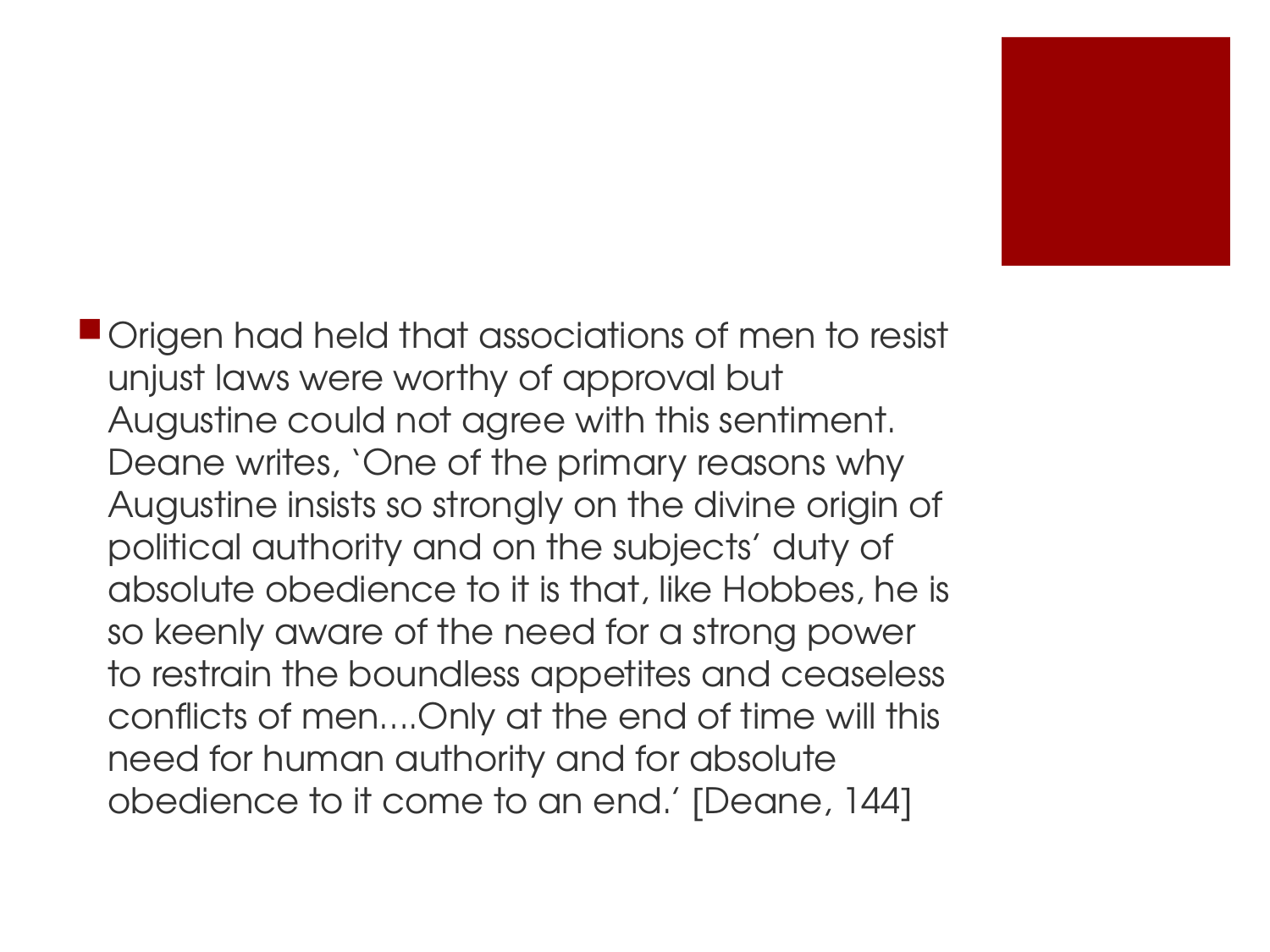

#
Origen had held that associations of men to resist unjust laws were worthy of approval but Augustine could not agree with this sentiment. Deane writes, ‘One of the primary reasons why Augustine insists so strongly on the divine origin of political authority and on the subjects’ duty of absolute obedience to it is that, like Hobbes, he is so keenly aware of the need for a strong power to restrain the boundless appetites and ceaseless conflicts of men….Only at the end of time will this need for human authority and for absolute obedience to it come to an end.’ [Deane, 144]